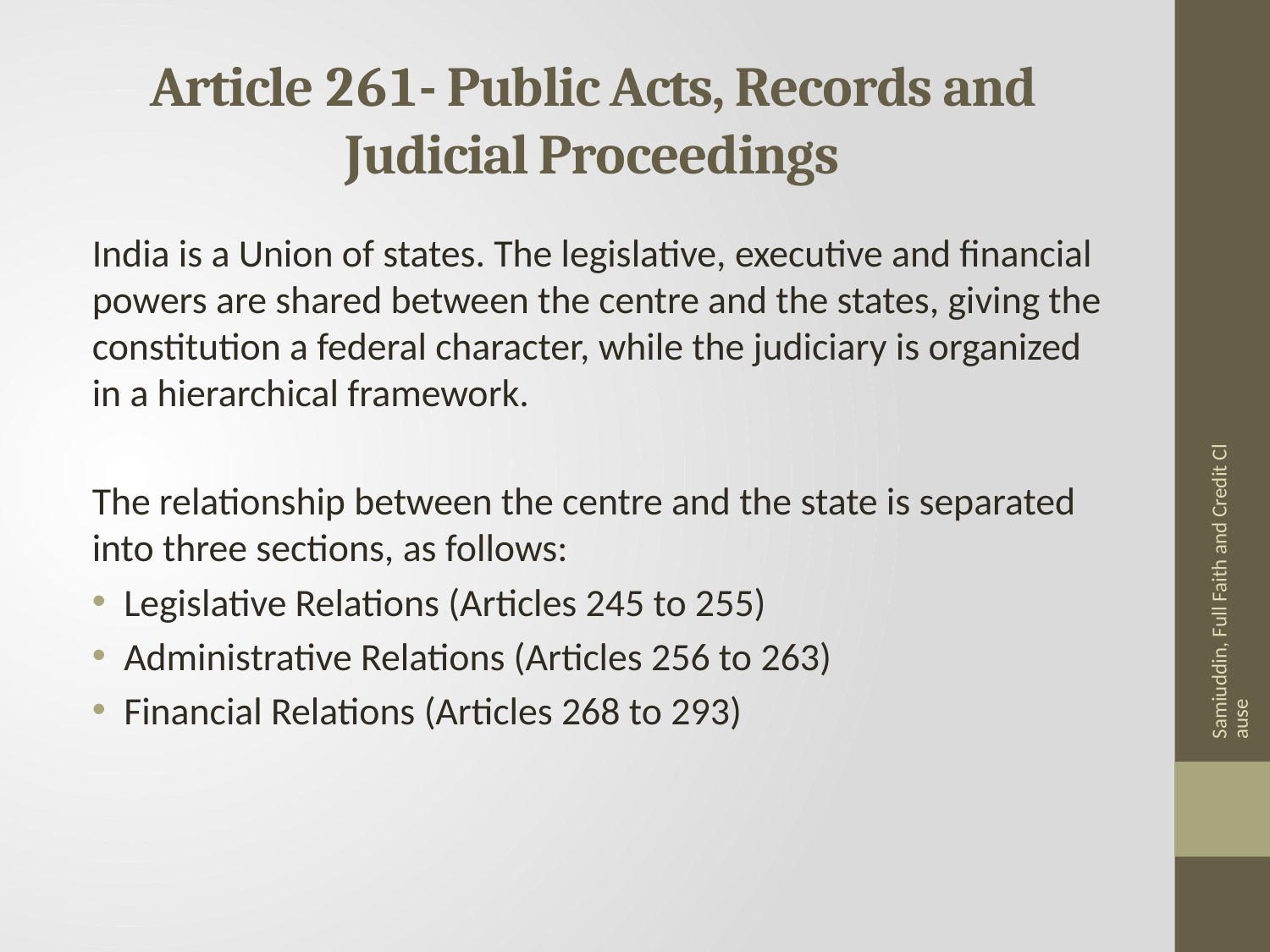

# Article 261- Public Acts, Records and Judicial Proceedings
India is a Union of states. The legislative, executive and financial powers are shared between the centre and the states, giving the constitution a federal character, while the judiciary is organized in a hierarchical framework.

The relationship between the centre and the state is separated into three sections, as follows:
Legislative Relations (Articles 245 to 255)
Administrative Relations (Articles 256 to 263)
Financial Relations (Articles 268 to 293)
Samiuddin, Full Faith and Credit Clause